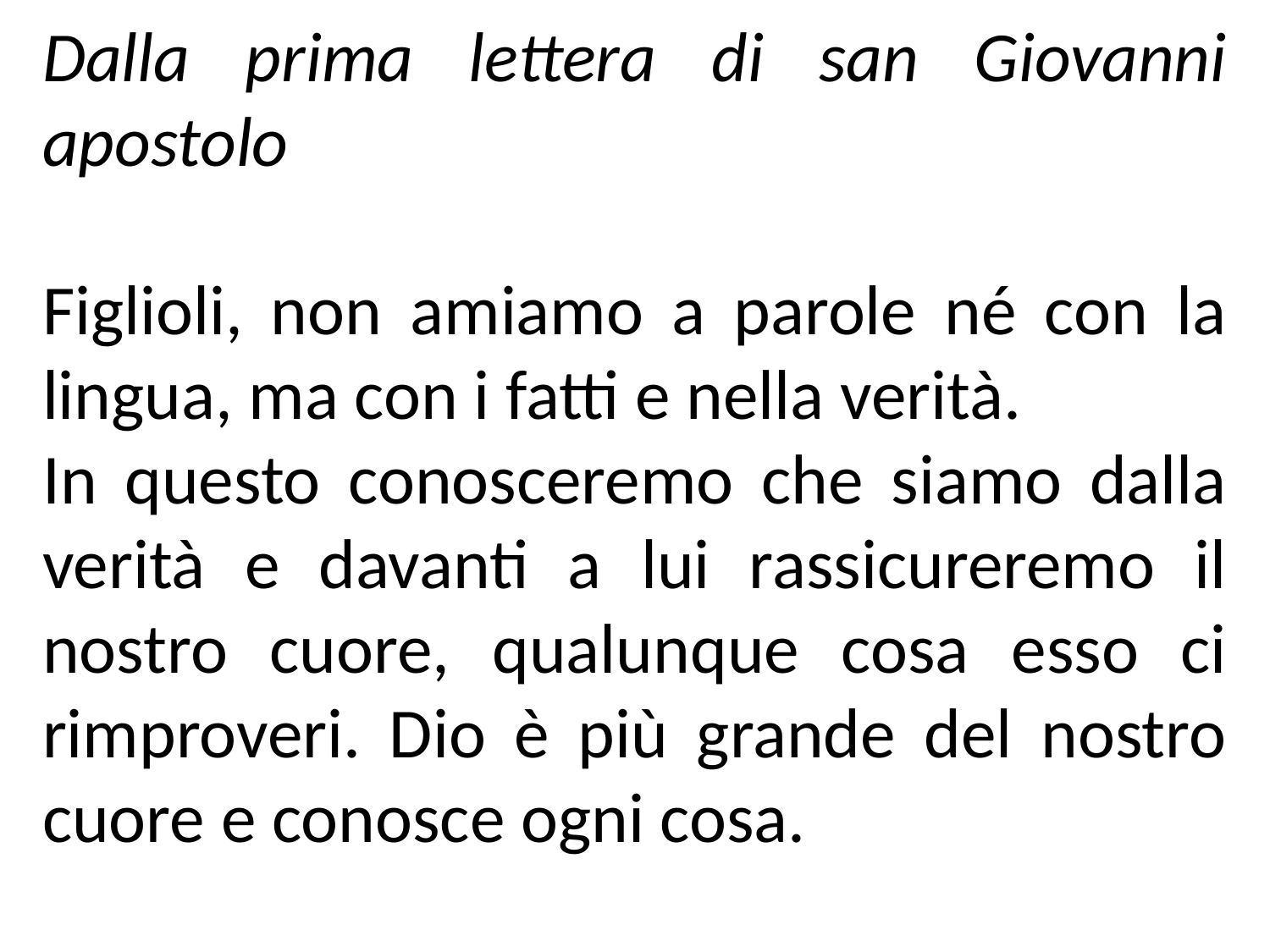

Dalla prima lettera di san Giovanni apostolo

Figlioli, non amiamo a parole né con la lingua, ma con i fatti e nella verità.
In questo conosceremo che siamo dalla verità e davanti a lui rassicureremo il nostro cuore, qualunque cosa esso ci rimproveri. Dio è più grande del nostro cuore e conosce ogni cosa.